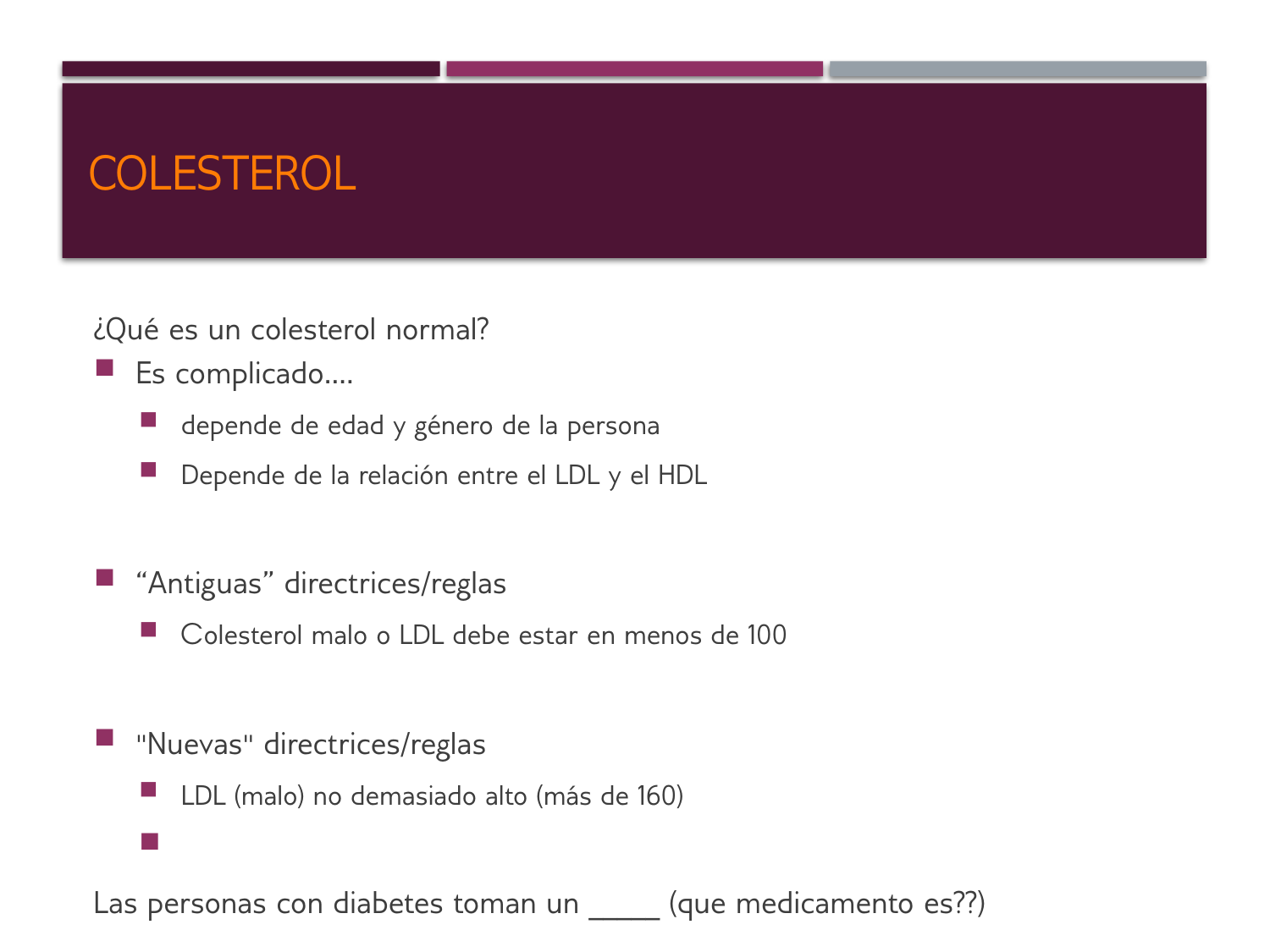

# COLESTEROL

¿Qué es un colesterol normal?
Es complicado….
depende de edad y género de la persona
Depende de la relación entre el LDL y el HDL

“Antiguas” directrices/reglas
Colesterol malo o LDL debe estar en menos de 100

"Nuevas" directrices/reglas
LDL (malo) no demasiado alto (más de 160)

Las personas con diabetes toman un _____ (que medicamento es??)